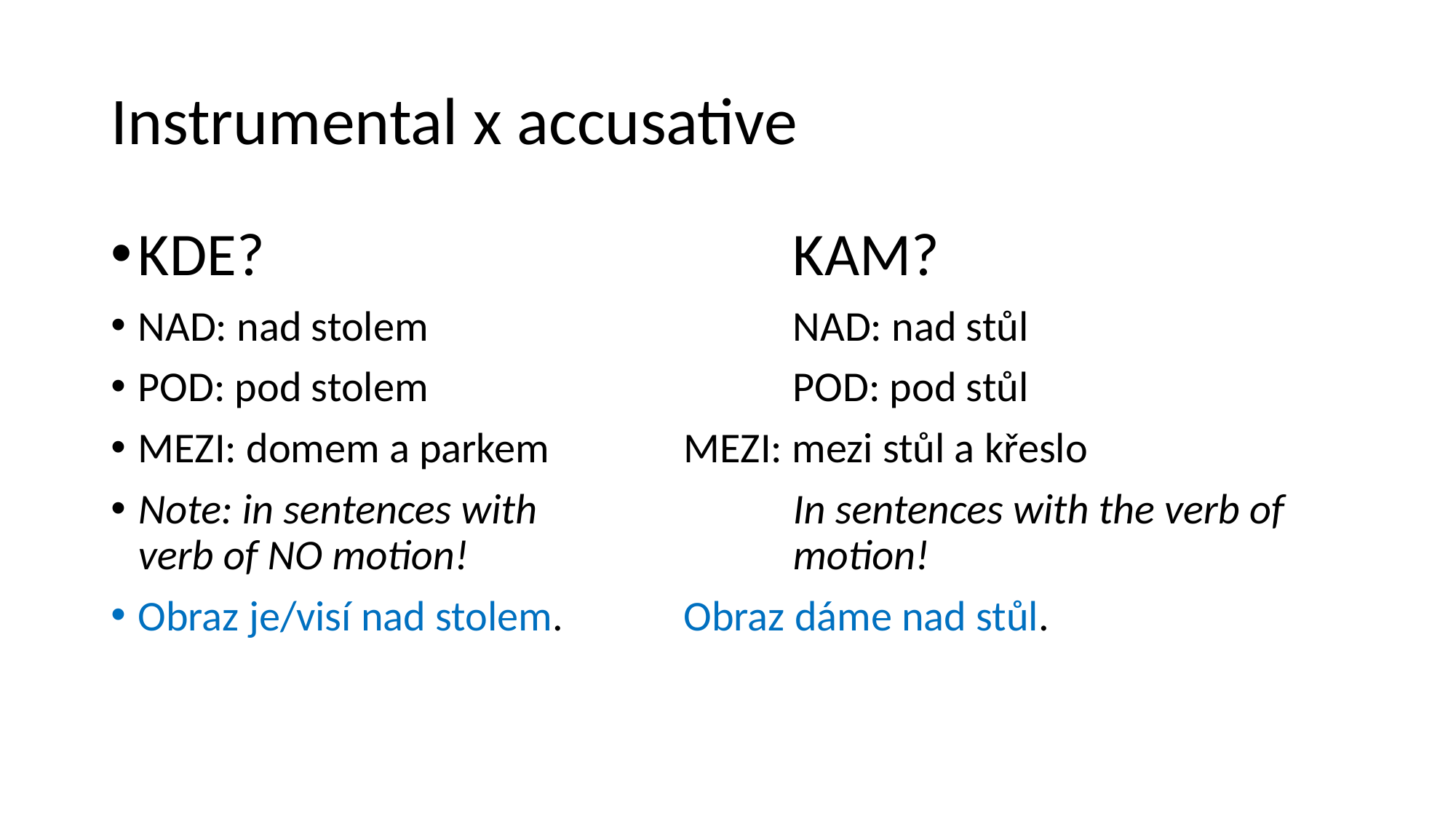

# Instrumental x accusative
KDE?					KAM?
NAD: nad stolem				NAD: nad stůl
POD: pod stolem				POD: pod stůl
MEZI: domem a parkem		MEZI: mezi stůl a křeslo
Note: in sentences with			In sentences with the verb of
verb of NO motion!			motion!
Obraz je/visí nad stolem.		Obraz dáme nad stůl.